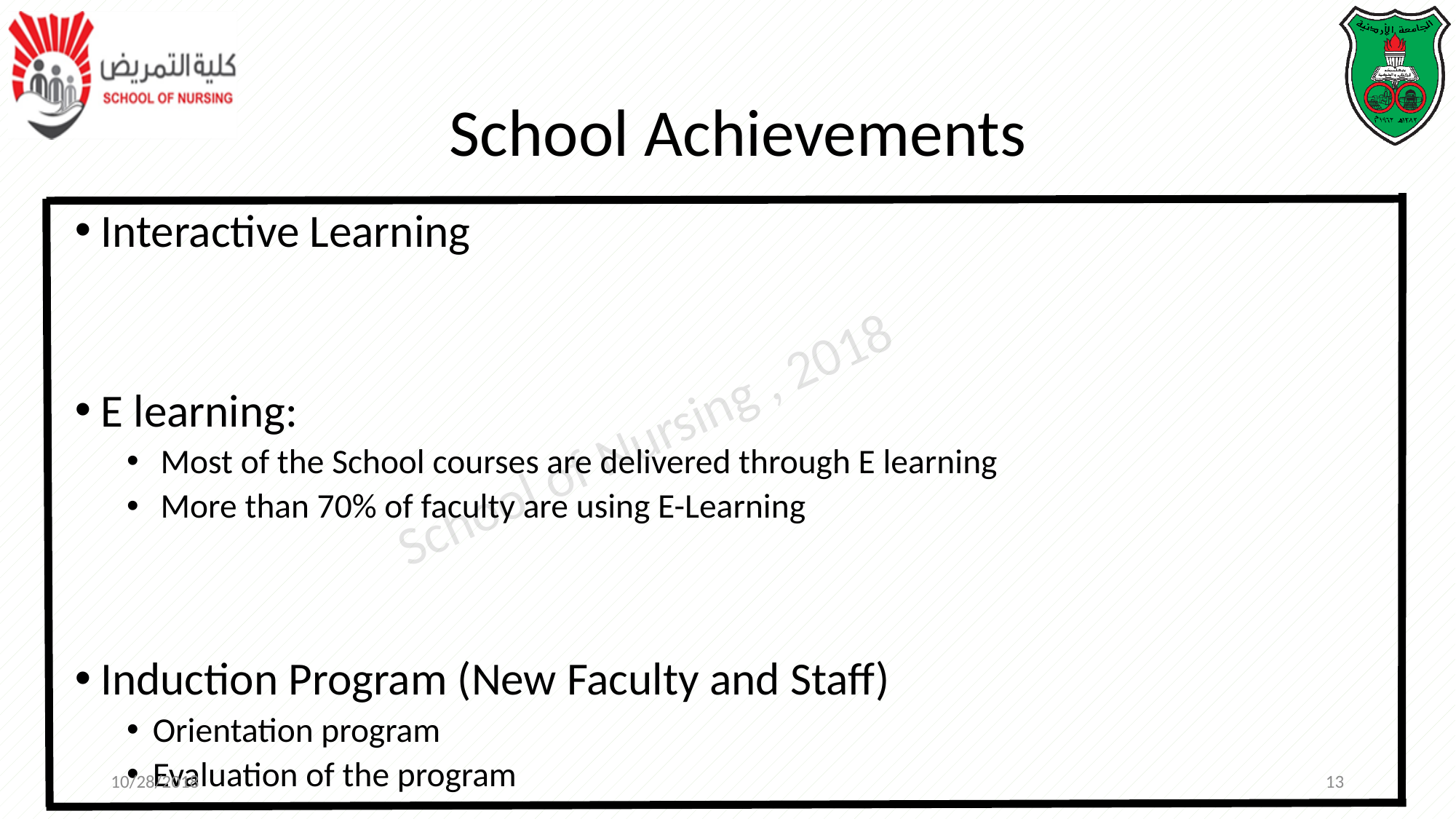

# School Achievements
Interactive Learning

E learning:
 Most of the School courses are delivered through E learning
 More than 70% of faculty are using E-Learning

Induction Program (New Faculty and Staff)
Orientation program
Evaluation of the program

10/28/2018
13